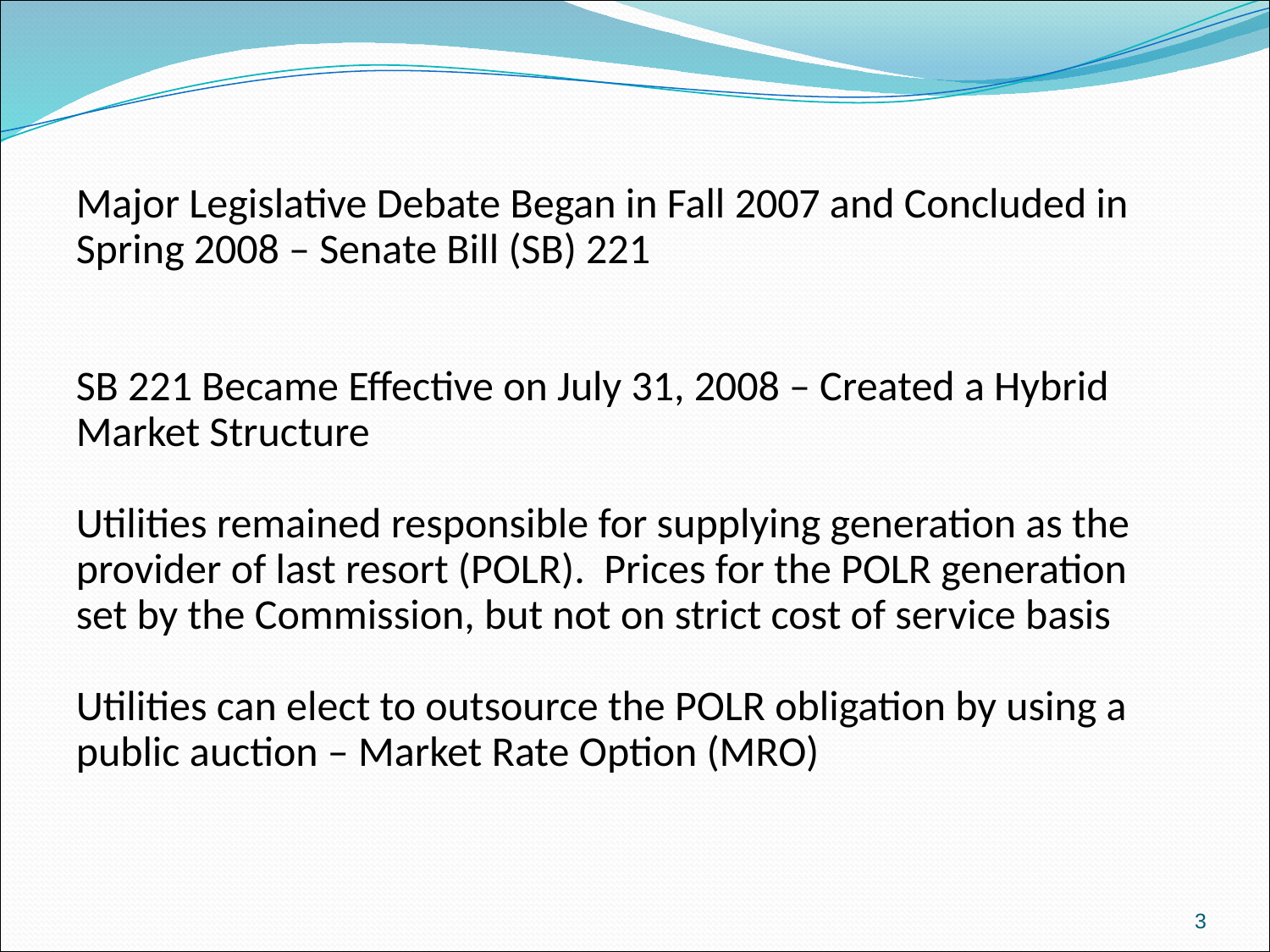

Major Legislative Debate Began in Fall 2007 and Concluded in Spring 2008 – Senate Bill (SB) 221

SB 221 Became Effective on July 31, 2008 – Created a Hybrid Market Structure

Utilities remained responsible for supplying generation as the provider of last resort (POLR).  Prices for the POLR generation set by the Commission, but not on strict cost of service basis

Utilities can elect to outsource the POLR obligation by using a public auction – Market Rate Option (MRO)
3